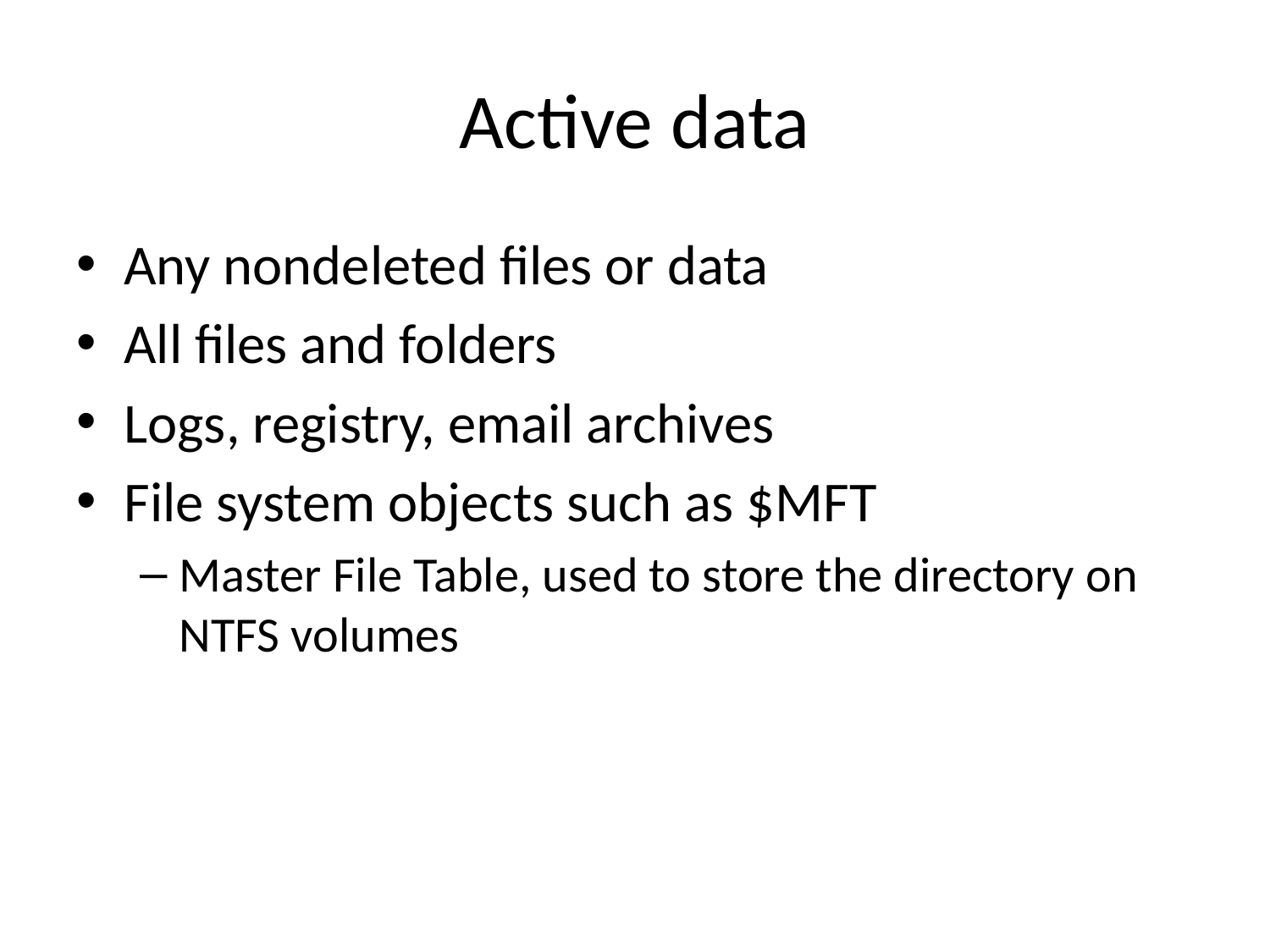

# Active data
Any nondeleted files or data
All files and folders
Logs, registry, email archives
File system objects such as $MFT
Master File Table, used to store the directory on NTFS volumes